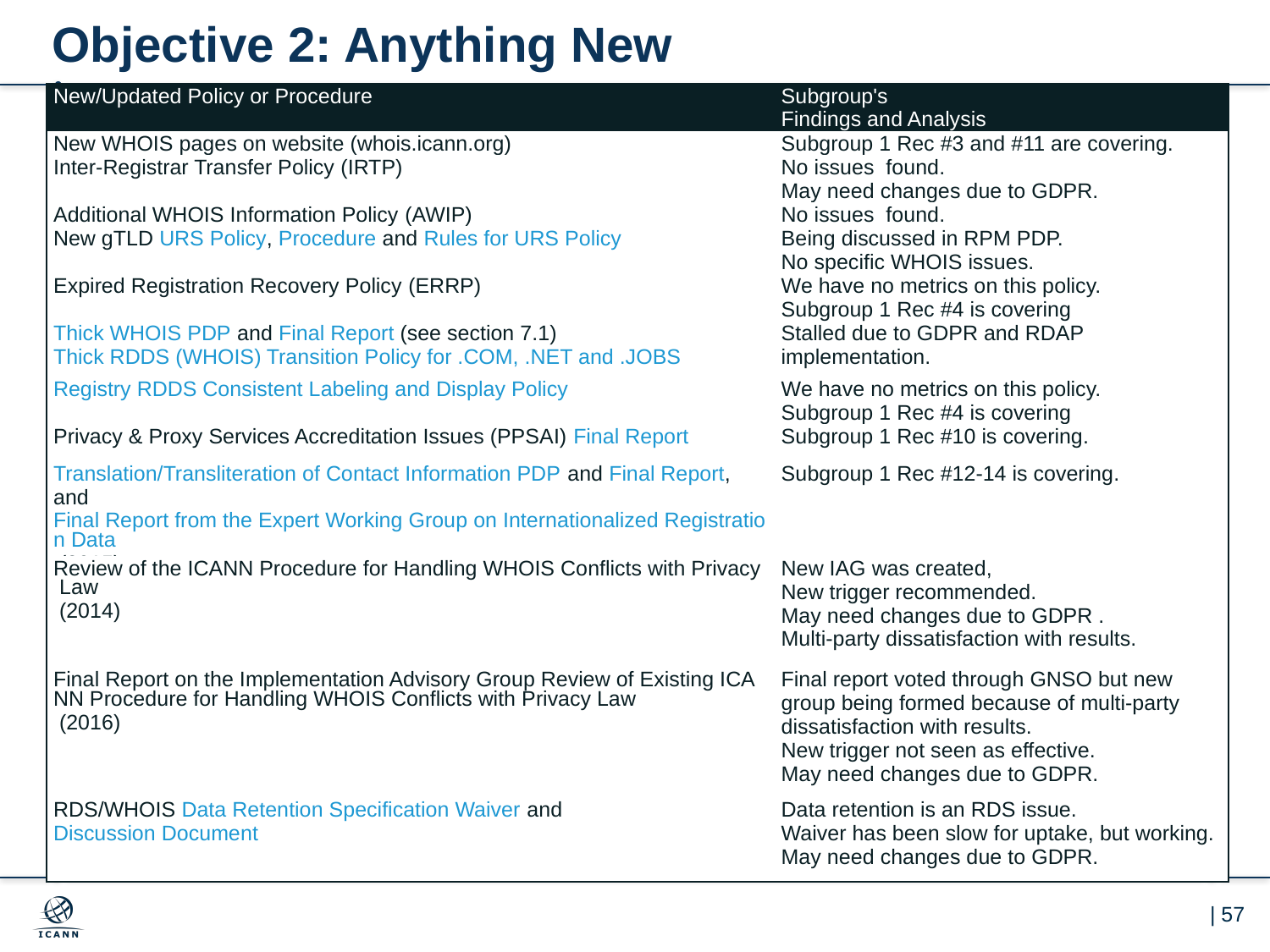

# Objective 2: Anything New
| New/Updated Policy or Procedure | Subgroup's Findings and Analysis |
| --- | --- |
| New WHOIS pages on website (whois.icann.org) | Subgroup 1 Rec #3 and #11 are covering. |
| Inter-Registrar Transfer Policy (IRTP) | No issues found. May need changes due to GDPR. |
| Additional WHOIS Information Policy (AWIP) | No issues found. |
| New gTLD URS Policy, Procedure and Rules for URS Policy | Being discussed in RPM PDP. No specific WHOIS issues. |
| Expired Registration Recovery Policy (ERRP) | We have no metrics on this policy. Subgroup 1 Rec #4 is covering |
| Thick WHOIS PDP and Final Report (see section 7.1) Thick RDDS (WHOIS) Transition Policy for .COM, .NET and .JOBS | Stalled due to GDPR and RDAP implementation. |
| Registry RDDS Consistent Labeling and Display Policy | We have no metrics on this policy. Subgroup 1 Rec #4 is covering |
| Privacy & Proxy Services Accreditation Issues (PPSAI) Final Report | Subgroup 1 Rec #10 is covering. |
| Translation/Transliteration of Contact Information PDP and Final Report, and Final Report from the Expert Working Group on Internationalized Registration Data (2015) | Subgroup 1 Rec #12-14 is covering. |
| Review of the ICANN Procedure for Handling WHOIS Conflicts with Privacy Law (2014) | New IAG was created, New trigger recommended. May need changes due to GDPR . Multi-party dissatisfaction with results. |
| Final Report on the Implementation Advisory Group Review of Existing ICANN Procedure for Handling WHOIS Conflicts with Privacy Law (2016) | Final report voted through GNSO but new group being formed because of multi-party dissatisfaction with results. New trigger not seen as effective. May need changes due to GDPR. |
| RDS/WHOIS Data Retention Specification Waiver and Discussion Document | Data retention is an RDS issue. Waiver has been slow for uptake, but working. May need changes due to GDPR. |